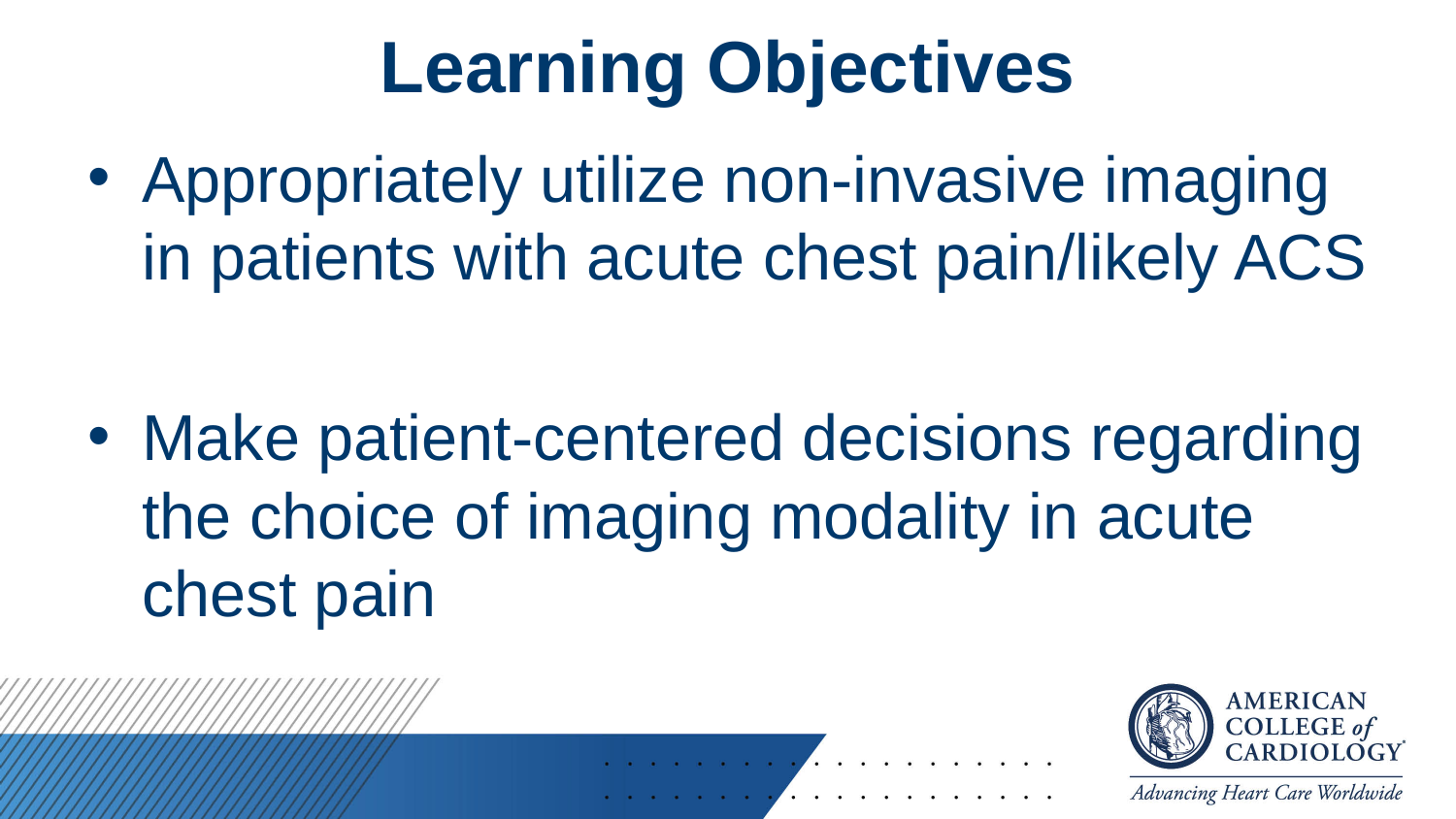

# Learning Objectives
Appropriately utilize non-invasive imaging in patients with acute chest pain/likely ACS

Make patient-centered decisions regarding the choice of imaging modality in acute chest pain